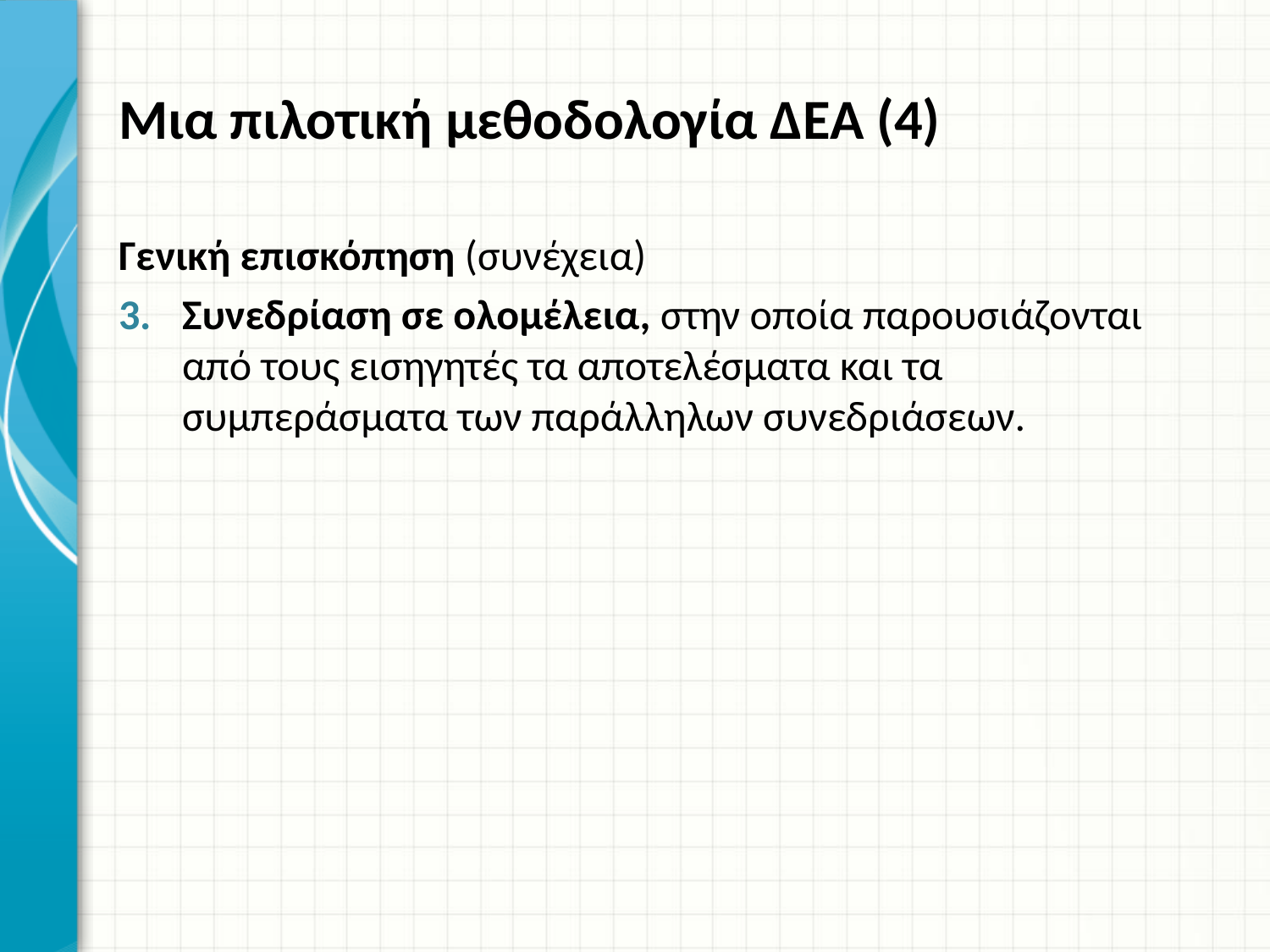

# Μια πιλοτική μεθοδολογία ΔΕΑ (4)
Γενική επισκόπηση (συνέχεια)
Συνεδρίαση σε ολομέλεια, στην οποία παρουσιάζονται από τους εισηγητές τα αποτελέσματα και τα συμπεράσματα των παράλληλων συνεδριάσεων.